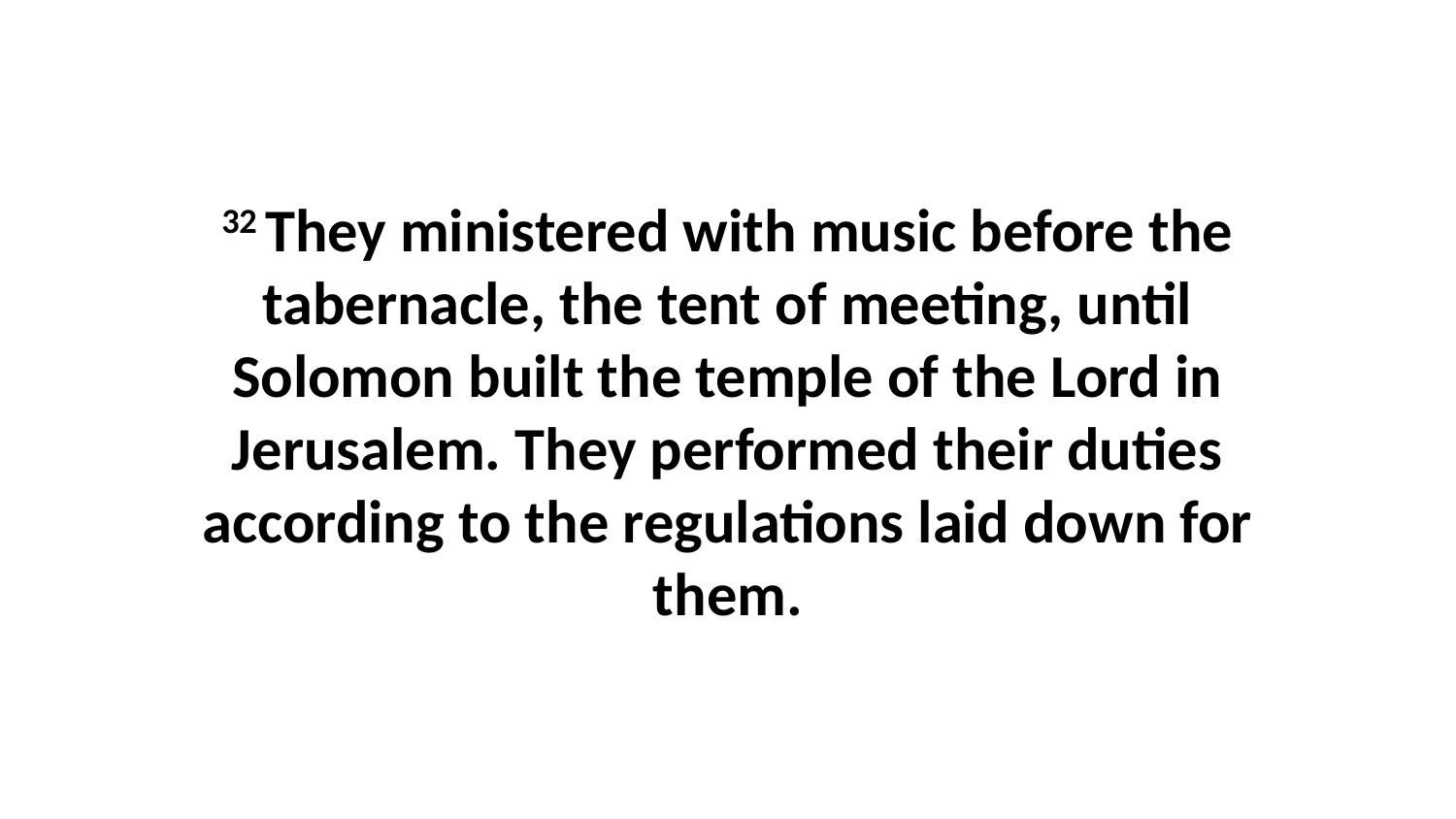

32 They ministered with music before the tabernacle, the tent of meeting, until Solomon built the temple of the Lord in Jerusalem. They performed their duties according to the regulations laid down for them.